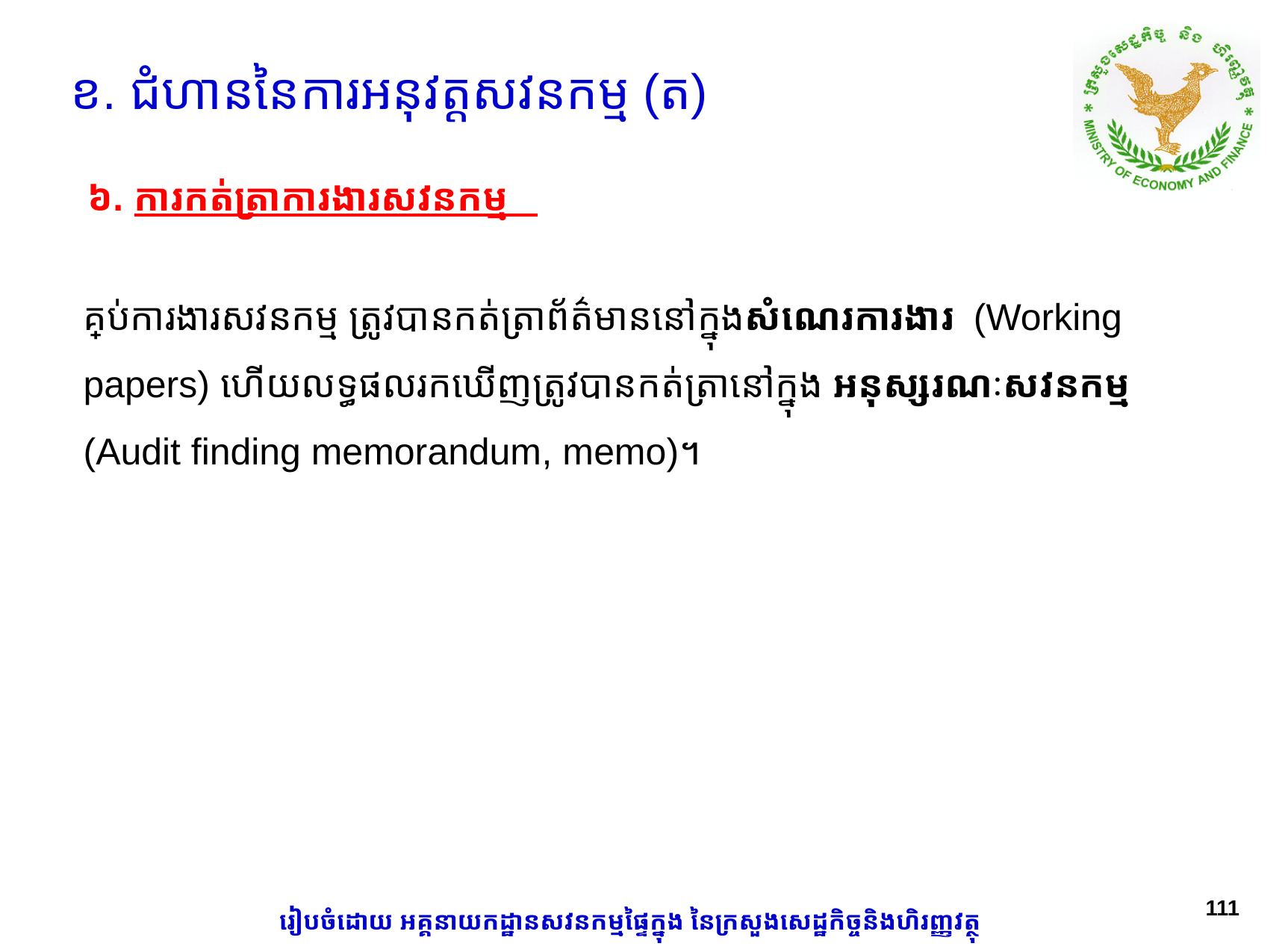

ខ. ជំហាននៃការអនុវត្តសវនកម្ម (ត)
៦. ការកត់ត្រាការងារសវនកម្ម
គ្រប់ការងារសវនកម្ម ត្រូវបានកត់ត្រាព័ត៌មាននៅក្នុងសំណេរការងារ  (Working papers) ​ហើយលទ្ធផលរកឃើញត្រូវបានកត់ត្រានៅក្នុង អនុស្សរណៈសវនកម្ម (Audit finding memorandum, memo)។